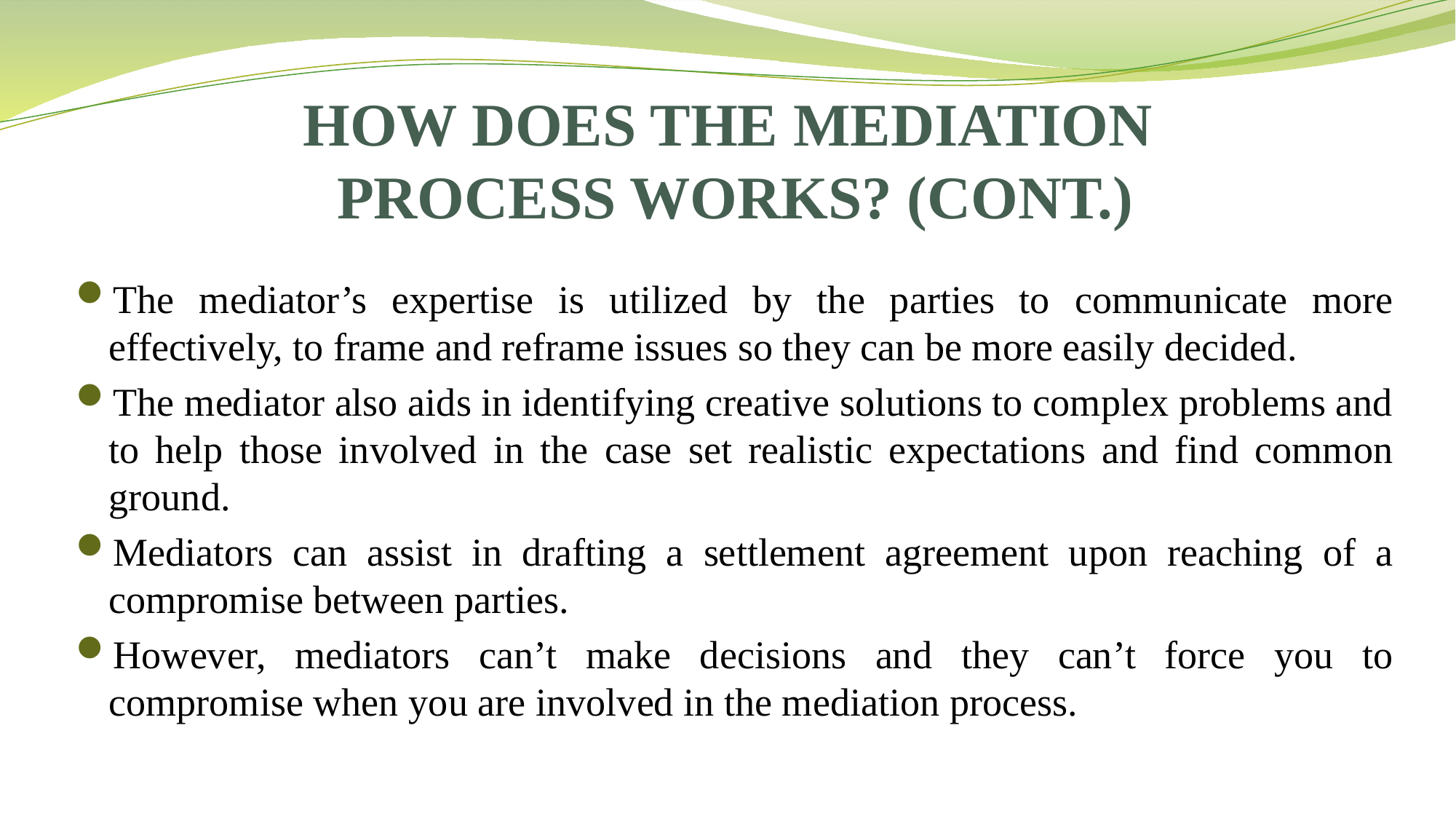

# HOW DOES THE MEDIATION PROCESS WORKS? (CONT.)
The mediator’s expertise is utilized by the parties to communicate more effectively, to frame and reframe issues so they can be more easily decided.
The mediator also aids in identifying creative solutions to complex problems and to help those involved in the case set realistic expectations and find common ground.
Mediators can assist in drafting a settlement agreement upon reaching of a compromise between parties.
However, mediators can’t make decisions and they can’t force you to compromise when you are involved in the mediation process.